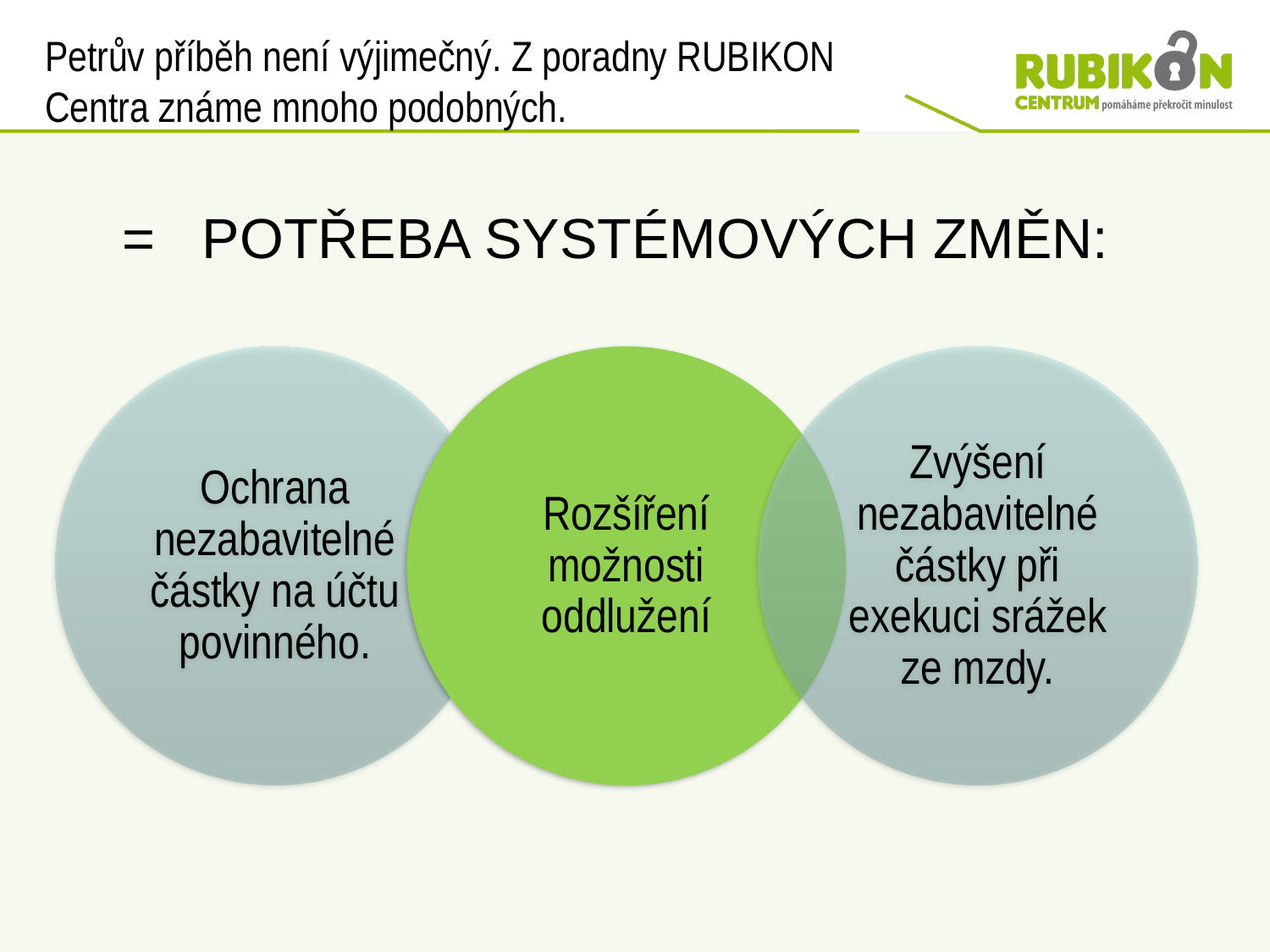

# Petrův příběh není výjimečný. Z poradny RUBIKON Centra známe mnoho podobných.
=   POTŘEBA SYSTÉMOVÝCH ZMĚN:
Ochrana nezabavitelné částky na účtu povinného.
Rozšíření možnosti oddlužení
Zvýšení nezabavitelné částky při exekuci srážek ze mzdy.